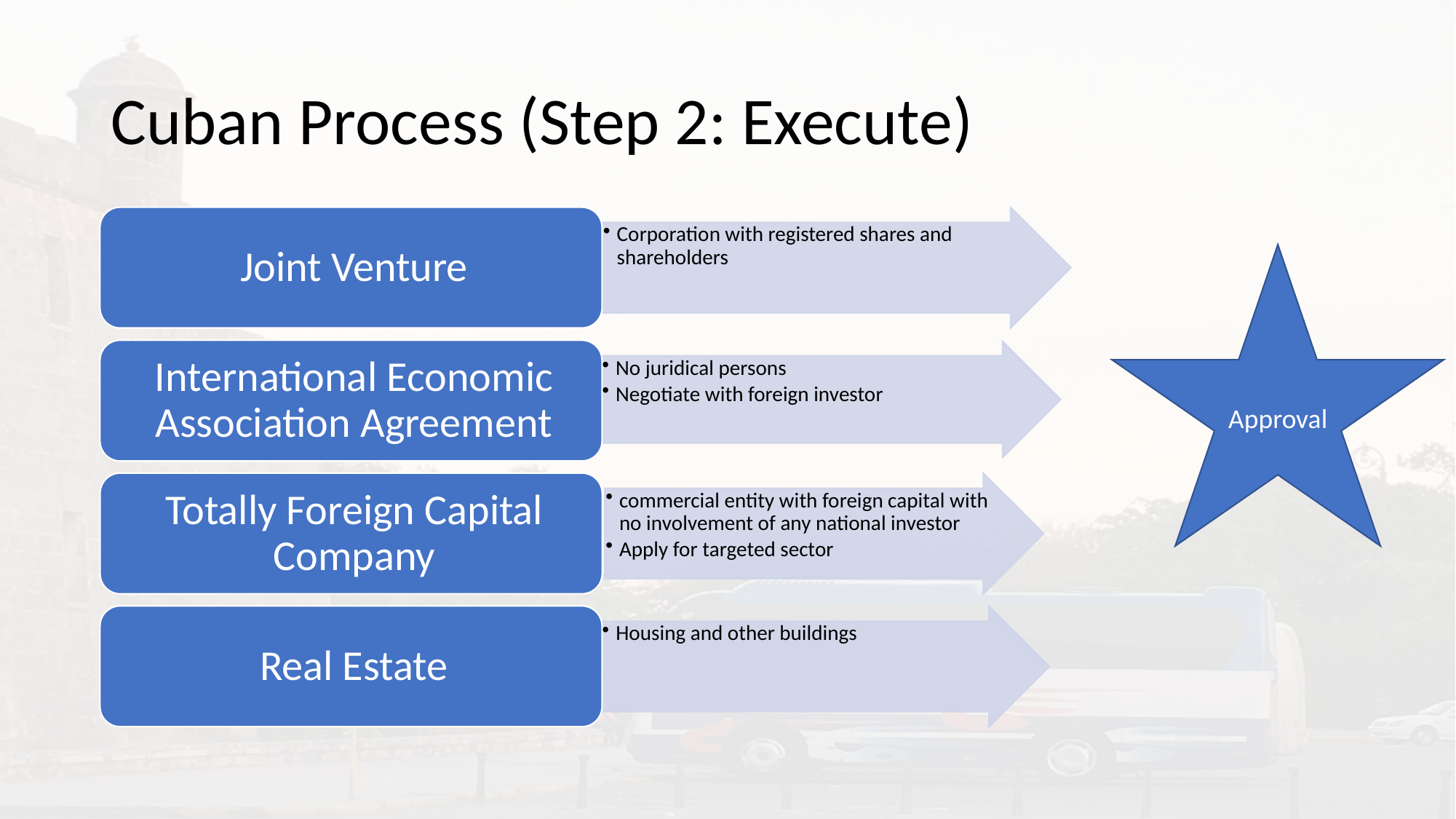

# Cuban Process (Step 2: Execute)
Corporation with registered shares and shareholders
Joint Venture
No juridical persons
Negotiate with foreign investor
International Economic Association Agreement
commercial entity with foreign capital with no involvement of any national investor
Apply for targeted sector
Totally Foreign Capital Company
Housing and other buildings
Real Estate
Approval